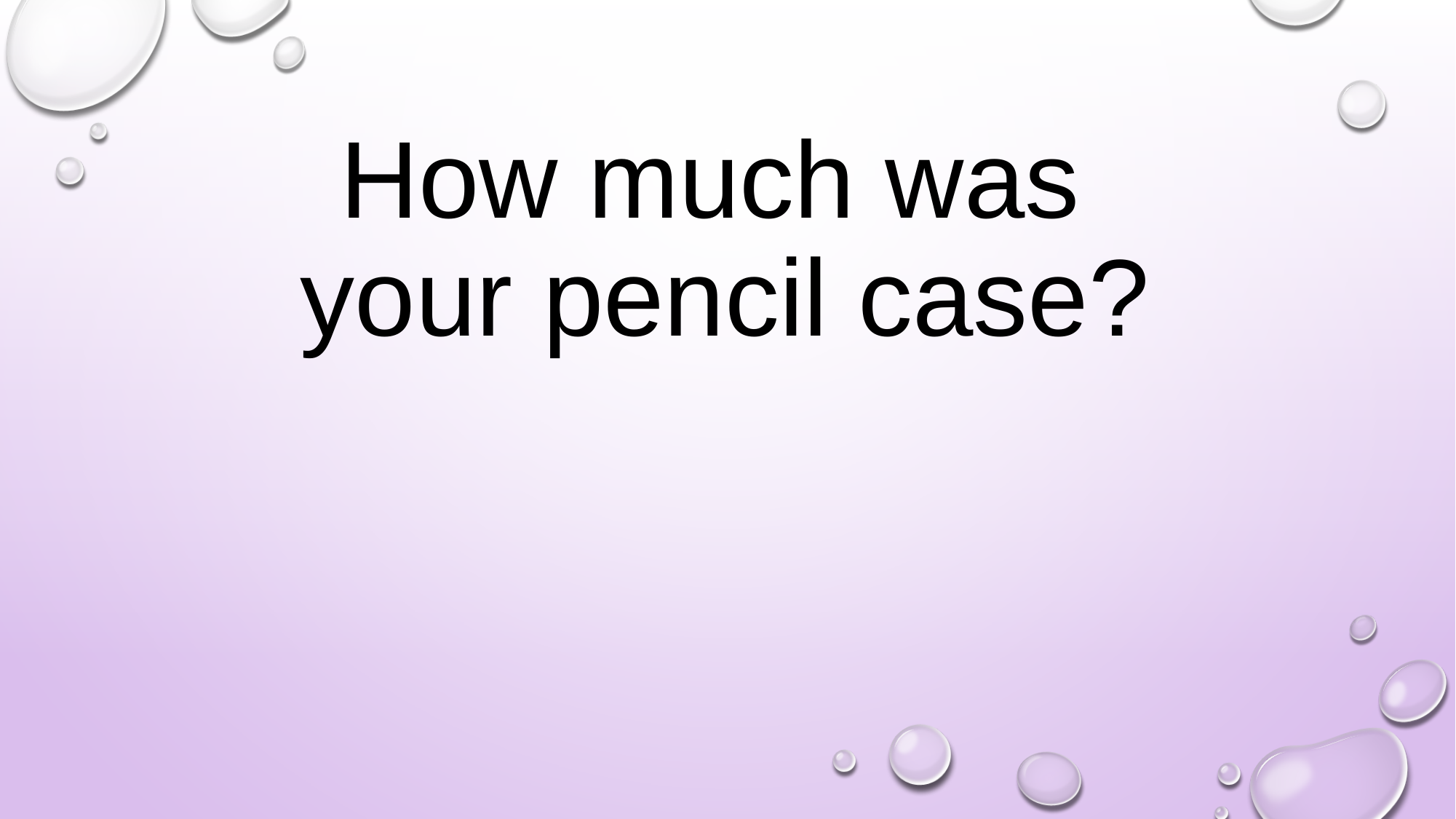

# How much was your pencil case?